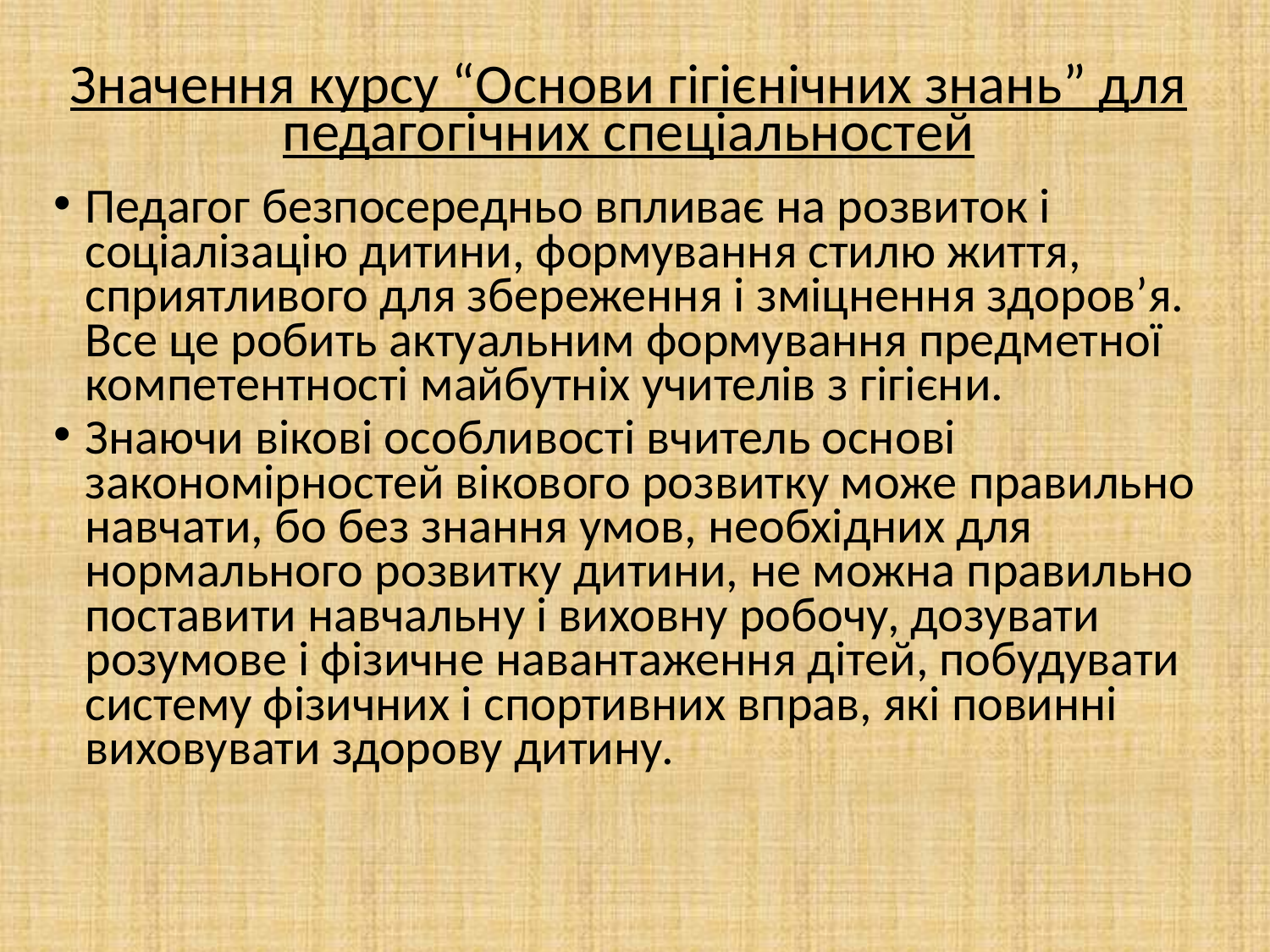

# Значення курсу “Основи гігієнічних знань” для педагогічних спеціальностей
Педагог безпосередньо впливає на розвиток і соціалізацію дитини, формування стилю життя, сприятливого для збереження і зміцнення здоров’я. Все це робить актуальним формування предметної компетентності майбутніх учителів з гігієни.
Знаючи вікові особливості вчитель основі закономірностей вікового розвитку може правильно навчати, бо без знання умов, необхідних для нормального розвитку дитини, не можна правильно поставити навчальну і виховну робочу, дозувати розумове і фізичне навантаження дітей, побудувати систему фізичних і спортивних вправ, які повинні виховувати здорову дитину.